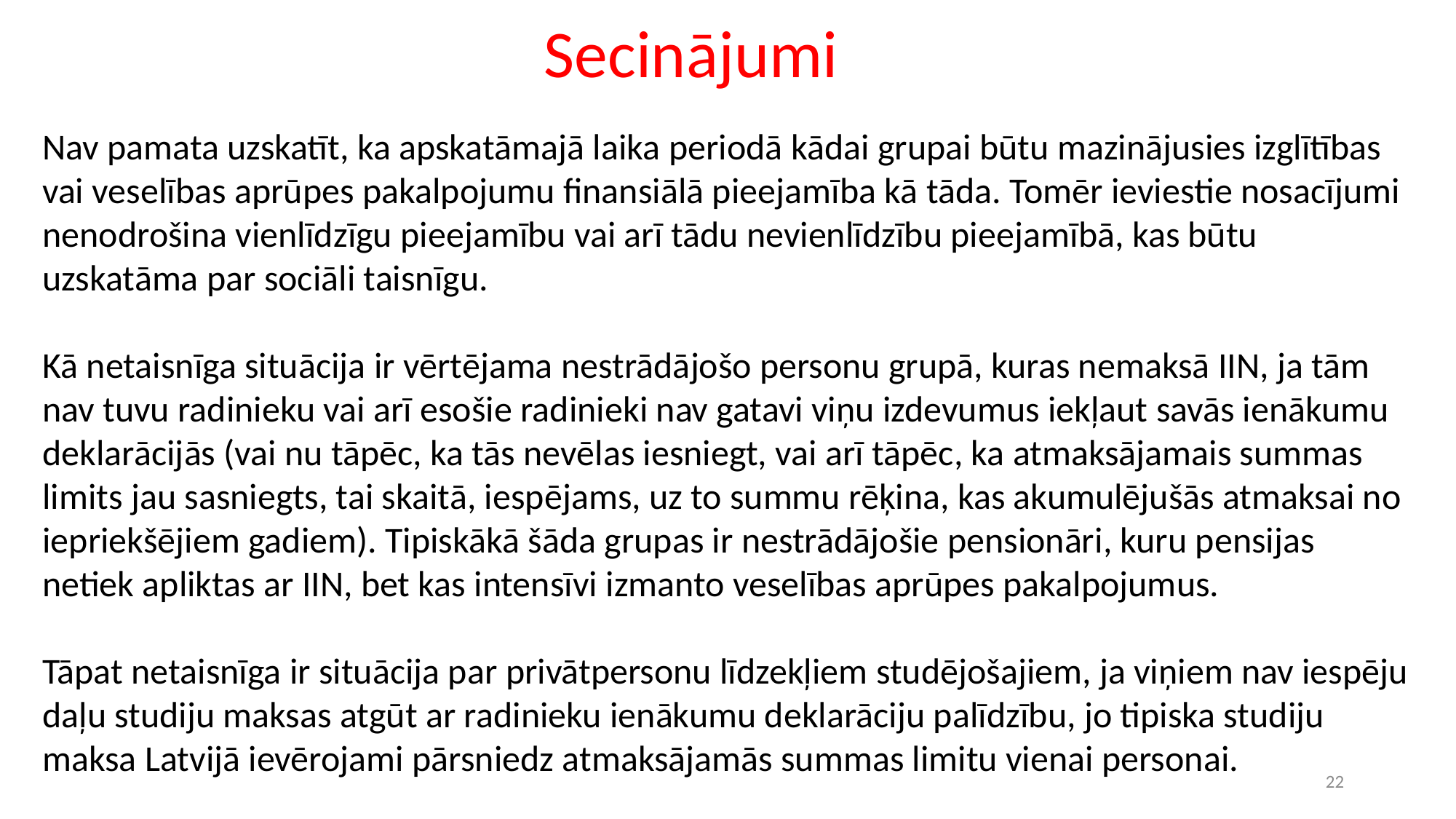

# Secinājumi
Nav pamata uzskatīt, ka apskatāmajā laika periodā kādai grupai būtu mazinājusies izglītības vai veselības aprūpes pakalpojumu finansiālā pieejamība kā tāda. Tomēr ieviestie nosacījumi nenodrošina vienlīdzīgu pieejamību vai arī tādu nevienlīdzību pieejamībā, kas būtu uzskatāma par sociāli taisnīgu.

Kā netaisnīga situācija ir vērtējama nestrādājošo personu grupā, kuras nemaksā IIN, ja tām nav tuvu radinieku vai arī esošie radinieki nav gatavi viņu izdevumus iekļaut savās ienākumu deklarācijās (vai nu tāpēc, ka tās nevēlas iesniegt, vai arī tāpēc, ka atmaksājamais summas limits jau sasniegts, tai skaitā, iespējams, uz to summu rēķina, kas akumulējušās atmaksai no iepriekšējiem gadiem). Tipiskākā šāda grupas ir nestrādājošie pensionāri, kuru pensijas netiek apliktas ar IIN, bet kas intensīvi izmanto veselības aprūpes pakalpojumus.

Tāpat netaisnīga ir situācija par privātpersonu līdzekļiem studējošajiem, ja viņiem nav iespēju daļu studiju maksas atgūt ar radinieku ienākumu deklarāciju palīdzību, jo tipiska studiju maksa Latvijā ievērojami pārsniedz atmaksājamās summas limitu vienai personai.
22